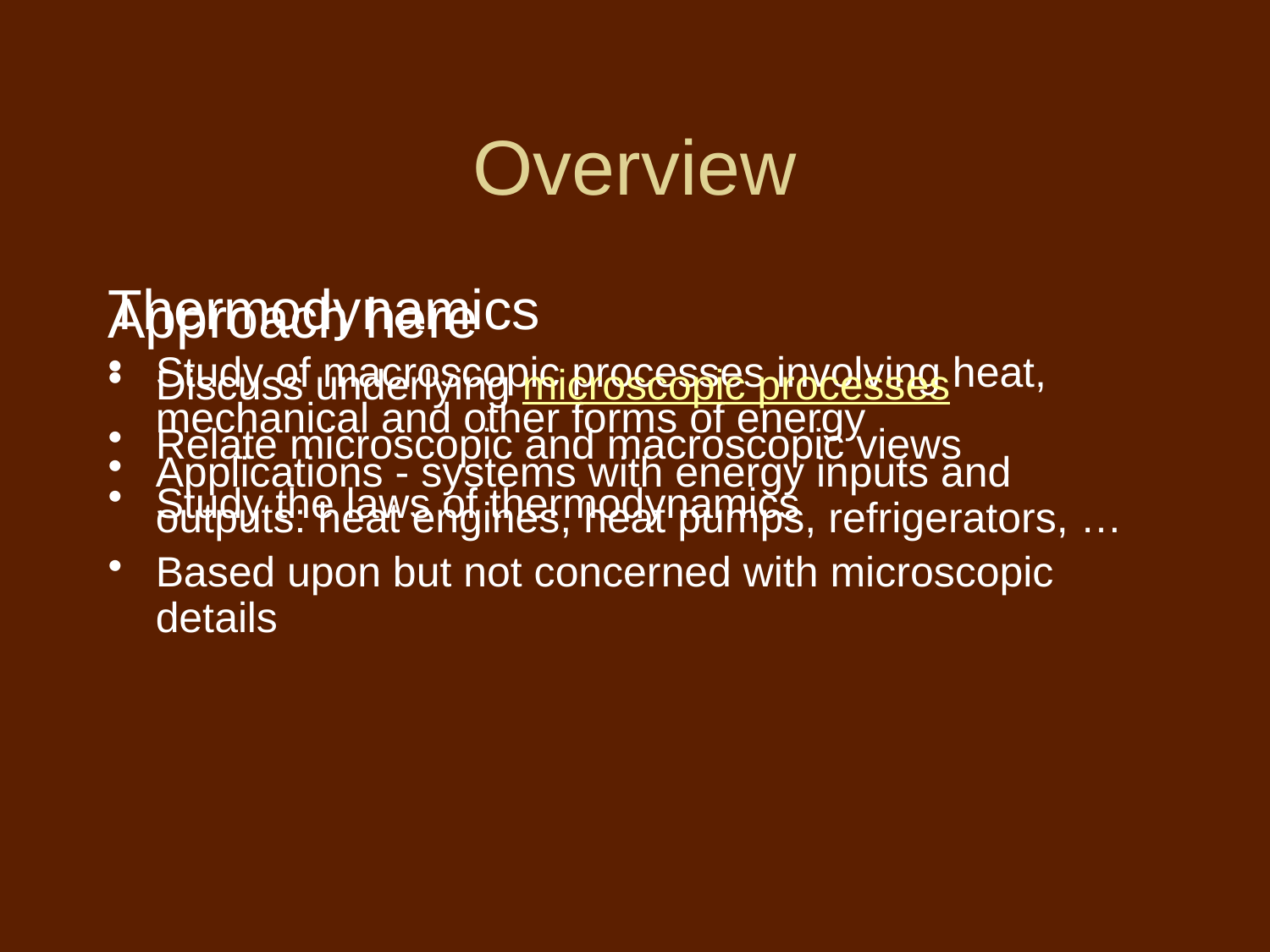

# Overview
Thermodynamics
Study of macroscopic processes involving heat, mechanical and other forms of energy
Applications - systems with energy inputs and outputs: heat engines, heat pumps, refrigerators, …
Based upon but not concerned with microscopic details
Approach here
Discuss underlying microscopic processes
Relate microscopic and macroscopic views
Study the laws of thermodynamics